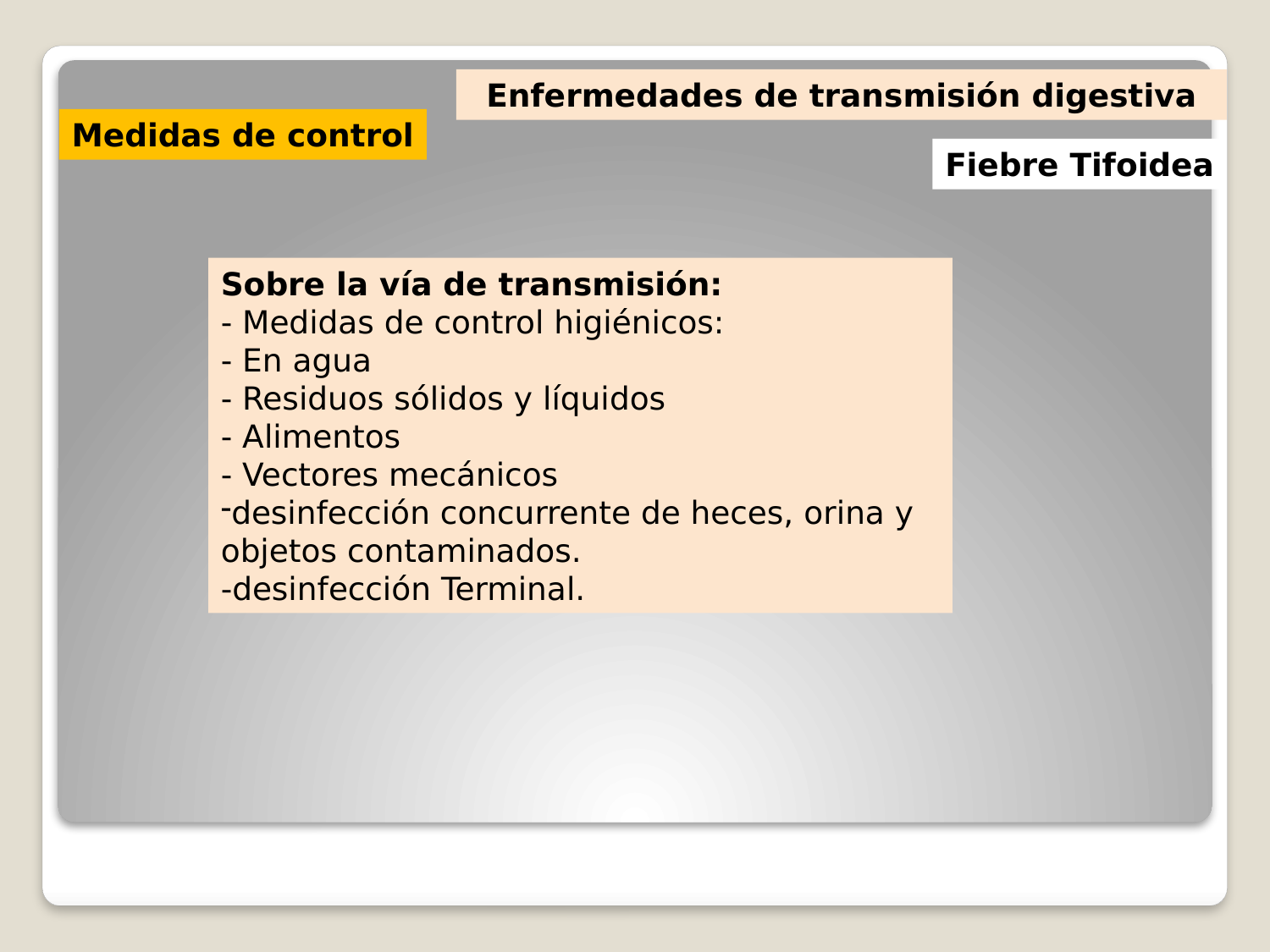

Enfermedades de transmisión digestiva
Medidas de control
Fiebre Tifoidea
Sobre la vía de transmisión:
- Medidas de control higiénicos:
- En agua
- Residuos sólidos y líquidos
- Alimentos
- Vectores mecánicos
desinfección concurrente de heces, orina y objetos contaminados.
-desinfección Terminal.